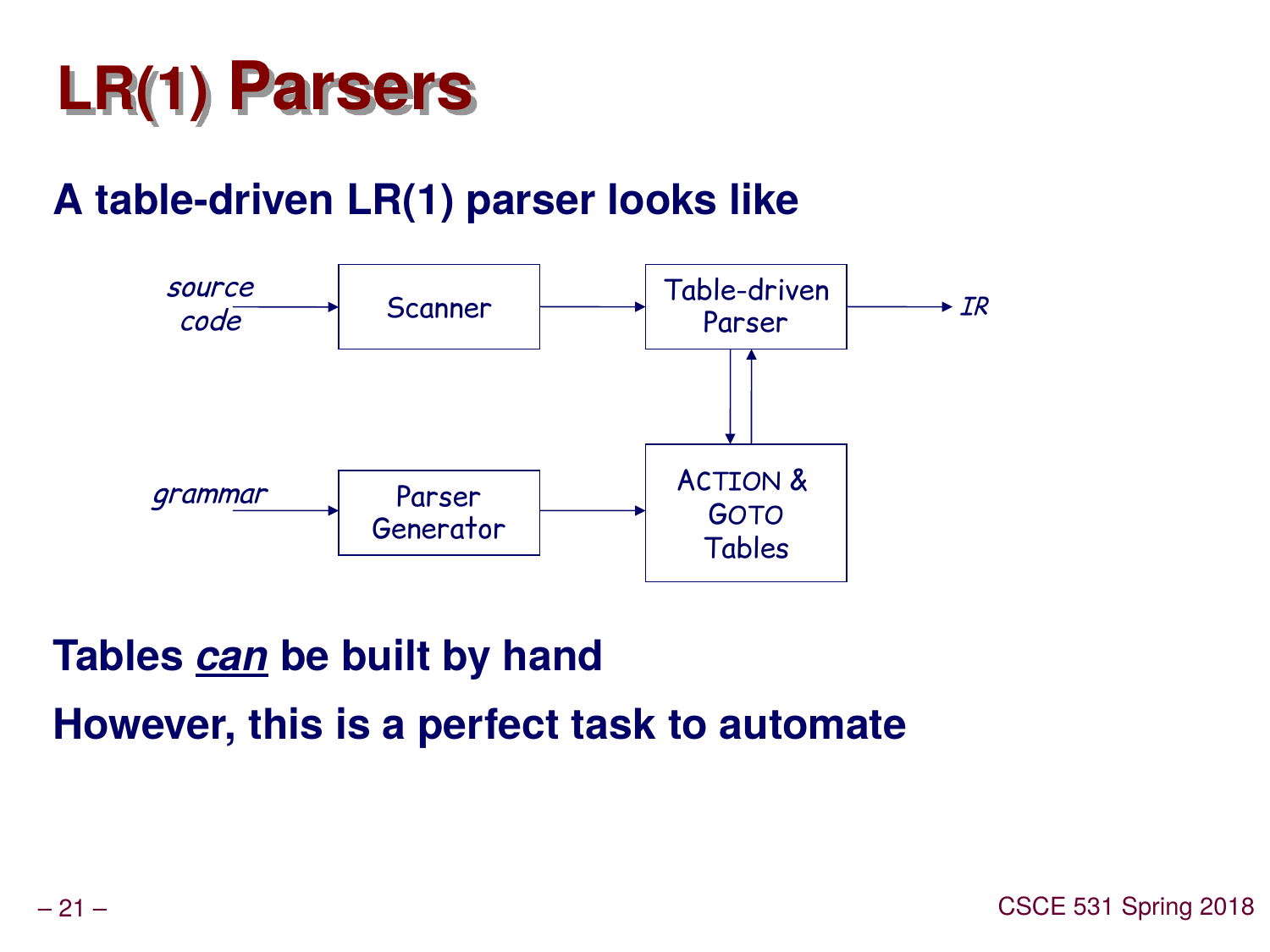

LR(1) Parsers
A table-driven LR(1) parser looks like

Tables can be built by hand
However, this is a perfect task to automate
source
code
Scanner
Table-driven
Parser
IR

ACTION &
GOTO
Tables
grammar
Parser
Generator